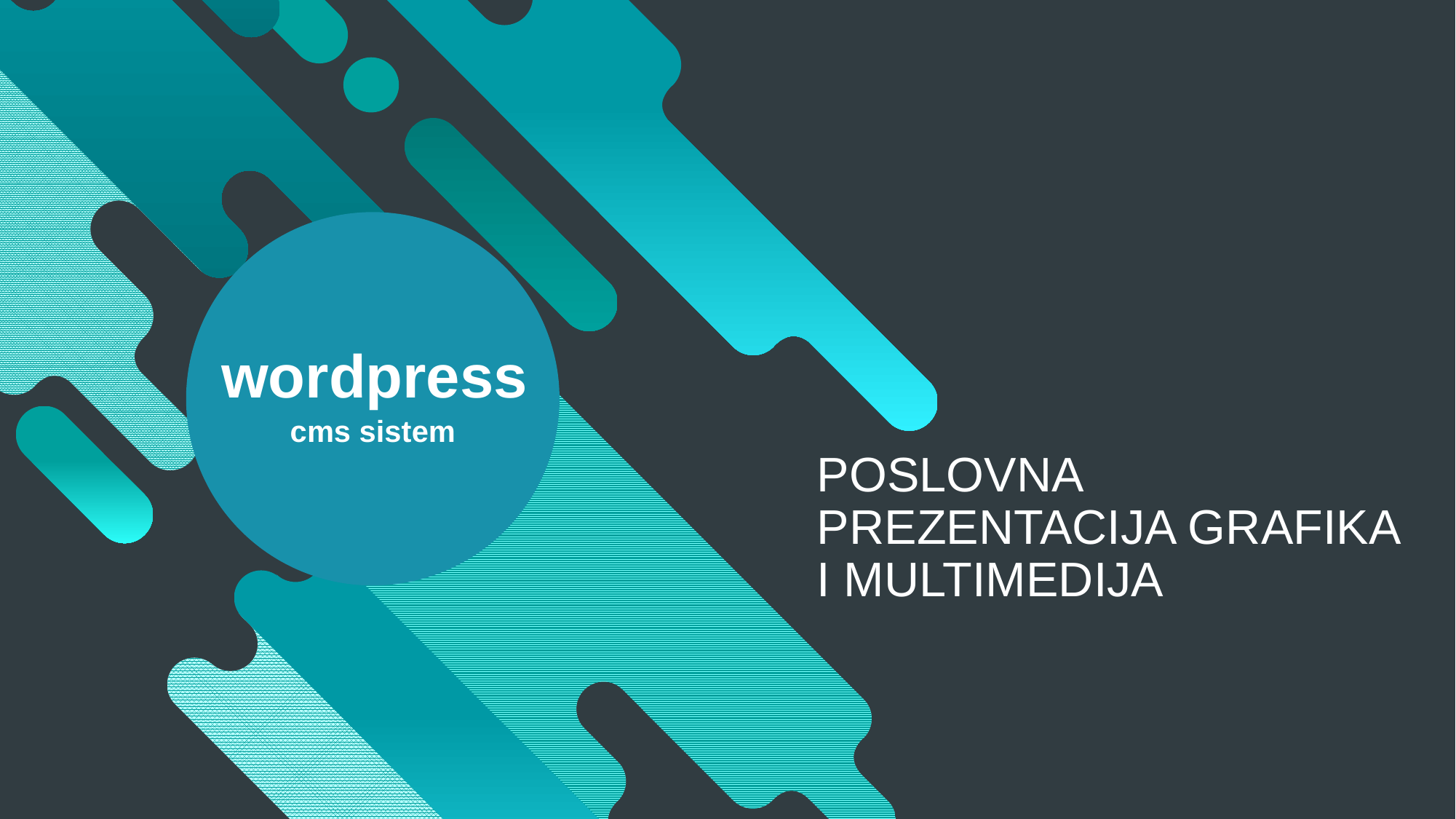

wordpress

cms sistem
# POSLOVNA PREZENTACIJA GRAFIKA I MULTIMEDIJA